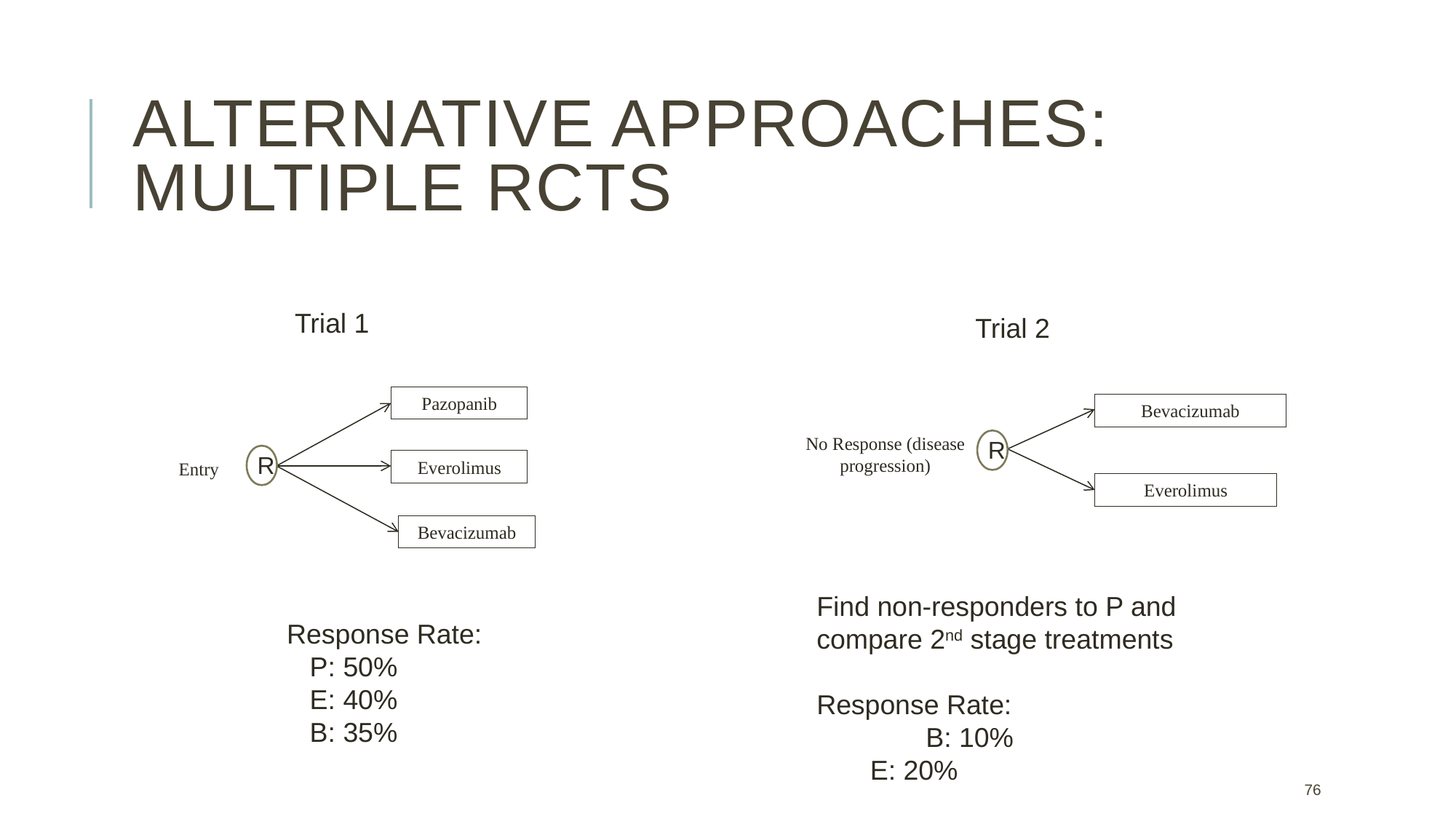

# Alternative approaches: multiple RCTs
Trial 1
Trial 2
Pazopanib
Bevacizumab

No Response (disease progression)
R

R

Everolimus
Entry
Everolimus
Bevacizumab
Find non-responders to P and compare 2nd stage treatments

Response Rate:
	B: 10%
       E: 20%
Response Rate:
   P: 50%
   E: 40%
   B: 35%
76